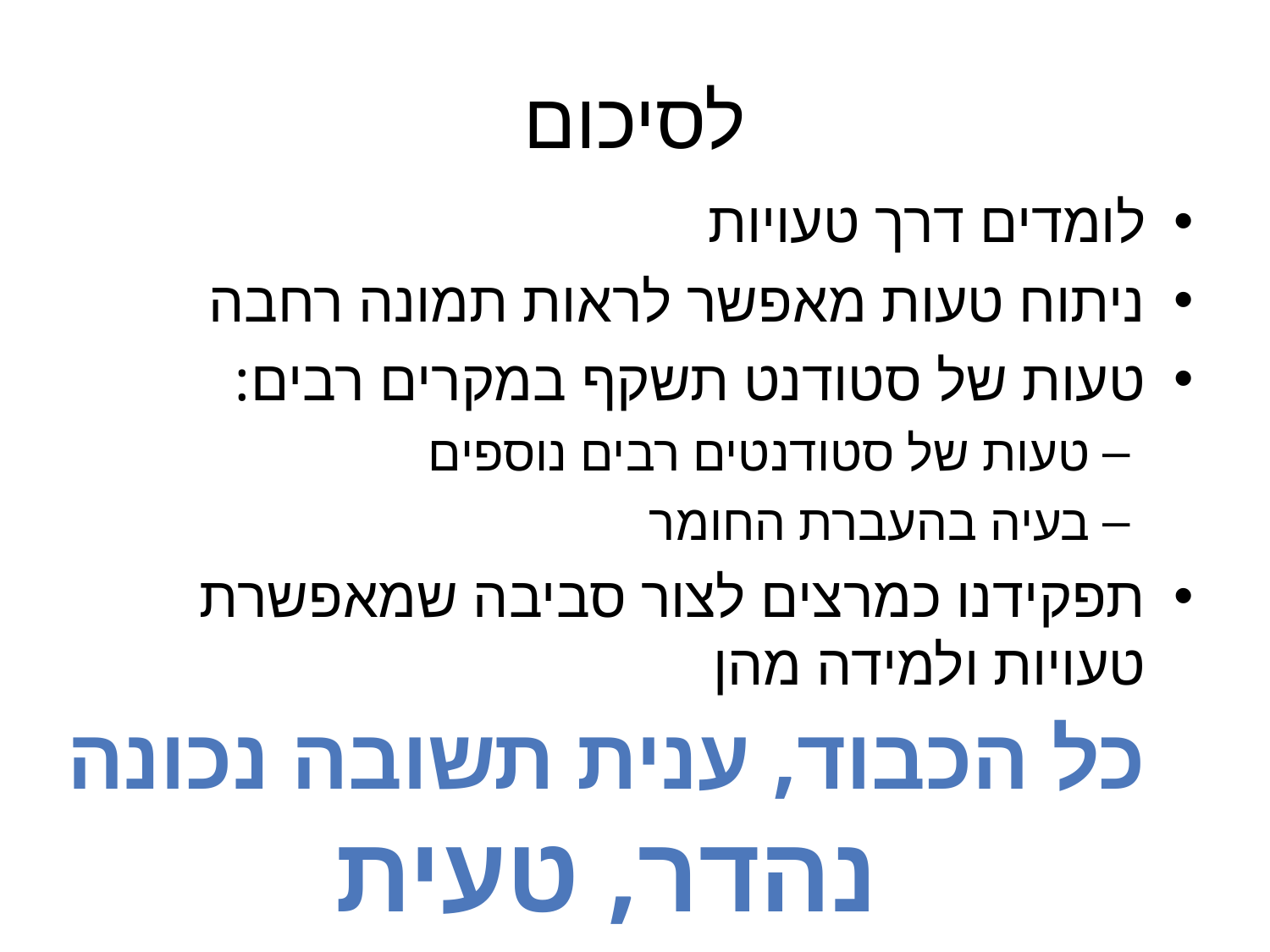

# לסיכום
לומדים דרך טעויות
ניתוח טעות מאפשר לראות תמונה רחבה
טעות של סטודנט תשקף במקרים רבים:
טעות של סטודנטים רבים נוספים
בעיה בהעברת החומר
תפקידנו כמרצים לצור סביבה שמאפשרת טעויות ולמידה מהן

כל הכבוד, ענית תשובה נכונה
נהדר, טעית